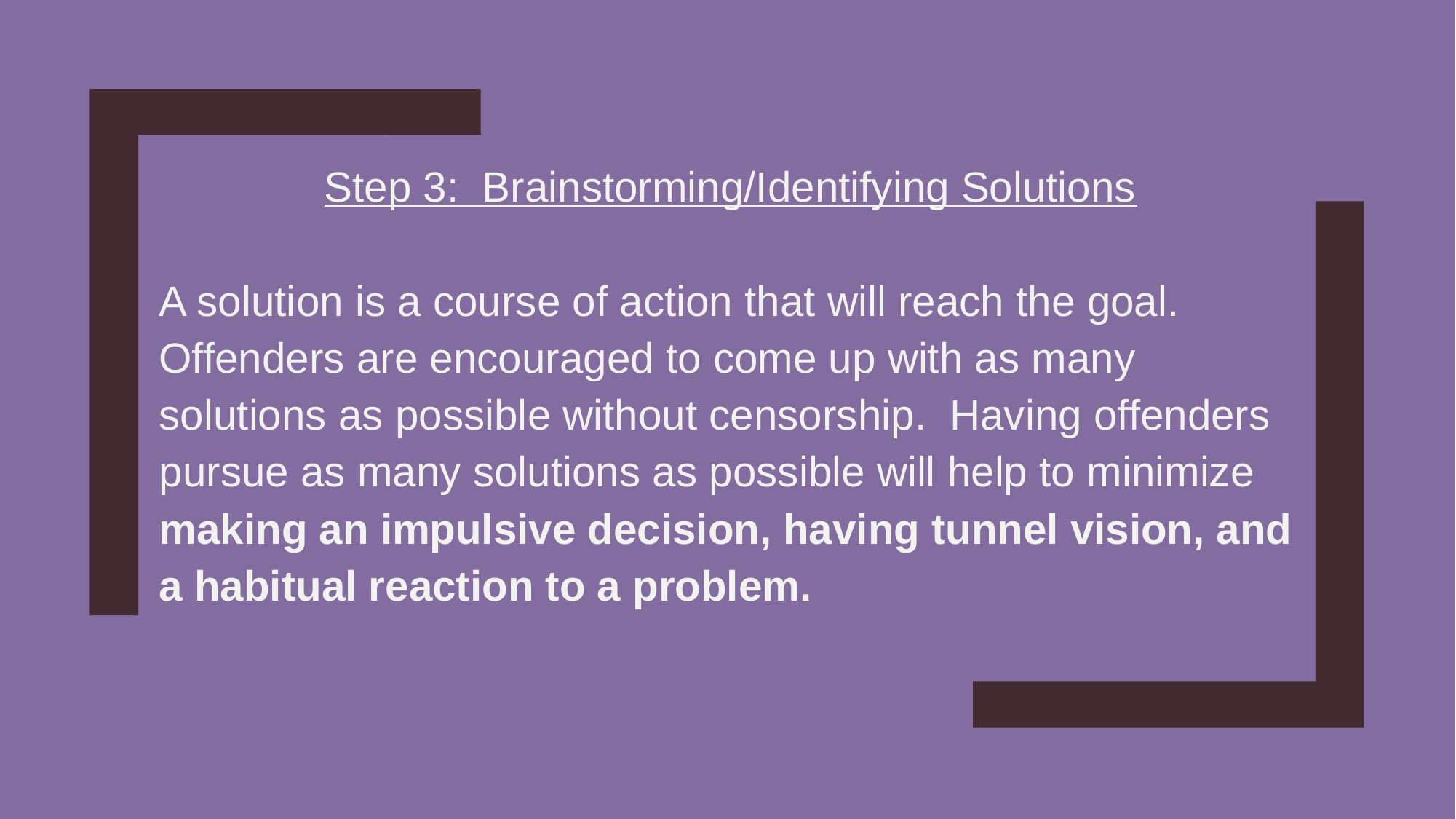

Step 3:  Brainstorming/Identifying Solutions

A solution is a course of action that will reach the goal.  Offenders are encouraged to come up with as many solutions as possible without censorship.  Having offenders pursue as many solutions as possible will help to minimize making an impulsive decision, having tunnel vision, and a habitual reaction to a problem.